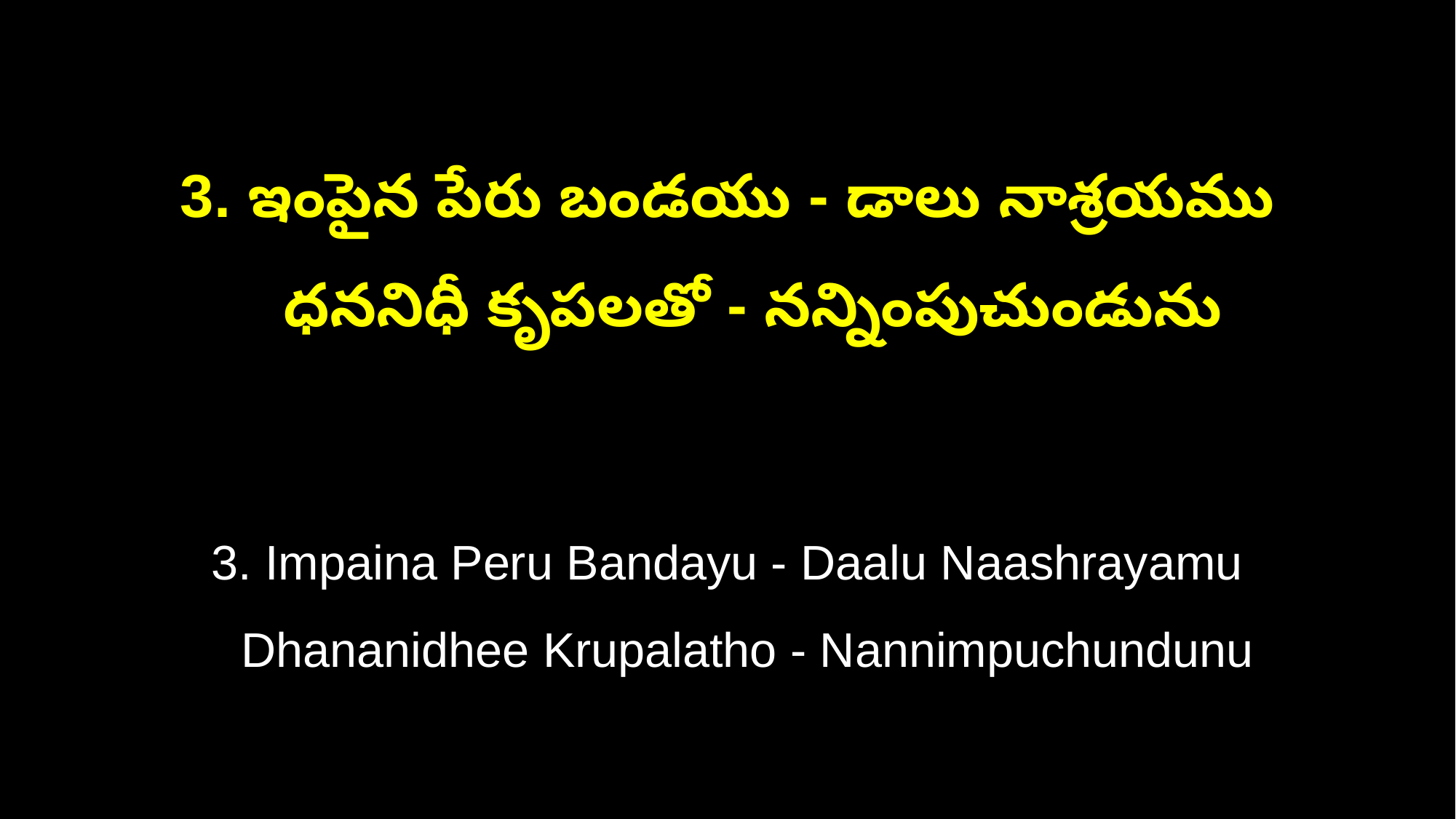

3. ఇంపైన పేరు బండయు - డాలు నాశ్రయము
   ధననిధీ కృపలతో - నన్నింపుచుండును
3. Impaina Peru Bandayu - Daalu Naashrayamu
   Dhananidhee Krupalatho - Nannimpuchundunu